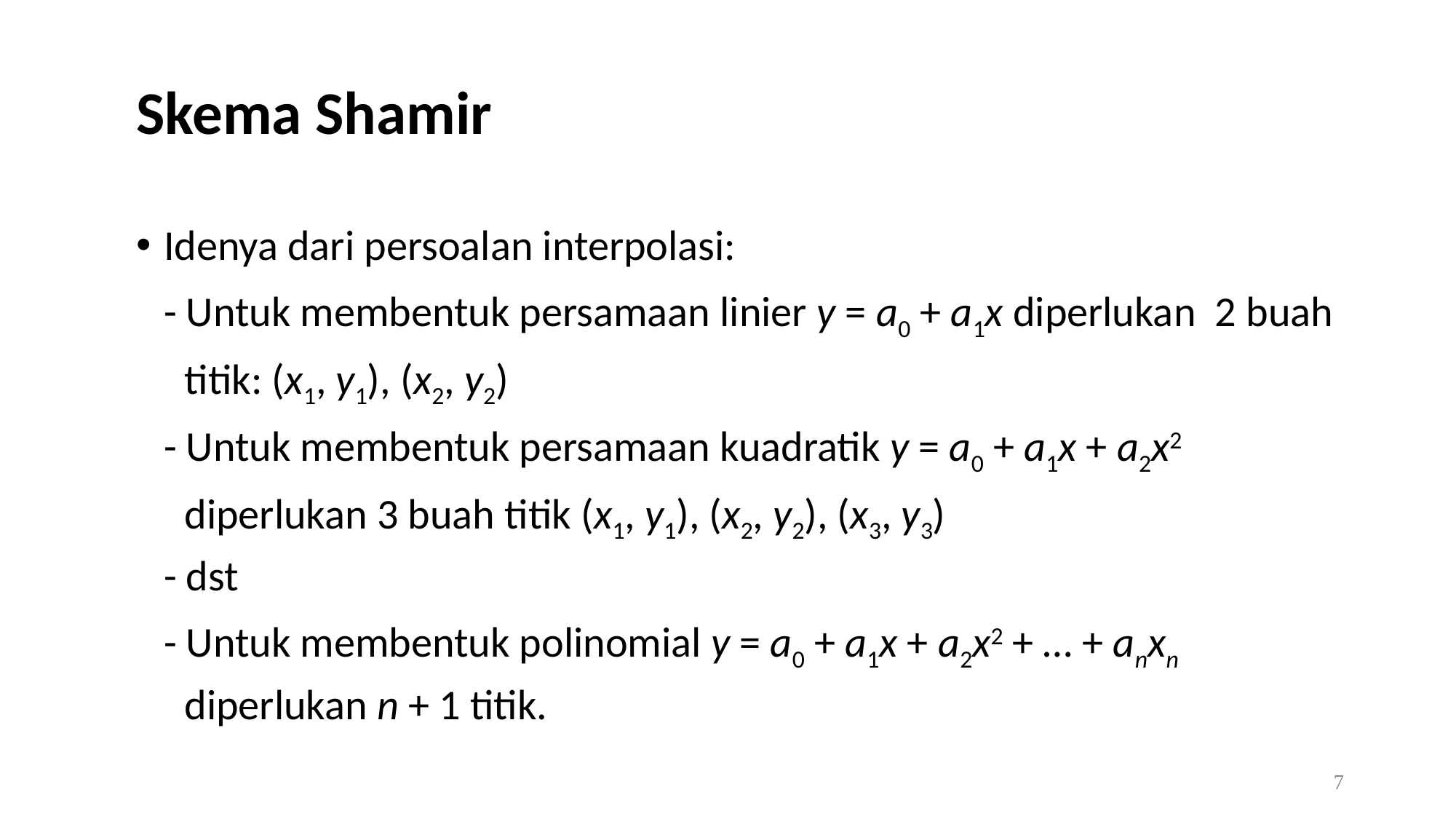

Skema Shamir

Idenya dari persoalan interpolasi:
	- Untuk membentuk persamaan linier y = a0 + a1x diperlukan  2 buah
     titik: (x1, y1), (x2, y2)
	- Untuk membentuk persamaan kuadratik y = a0 + a1x + a2x2
     diperlukan 3 buah titik (x1, y1), (x2, y2), (x3, y3)
	- dst
	- Untuk membentuk polinomial y = a0 + a1x + a2x2 + … + anxn
     diperlukan n + 1 titik.
7